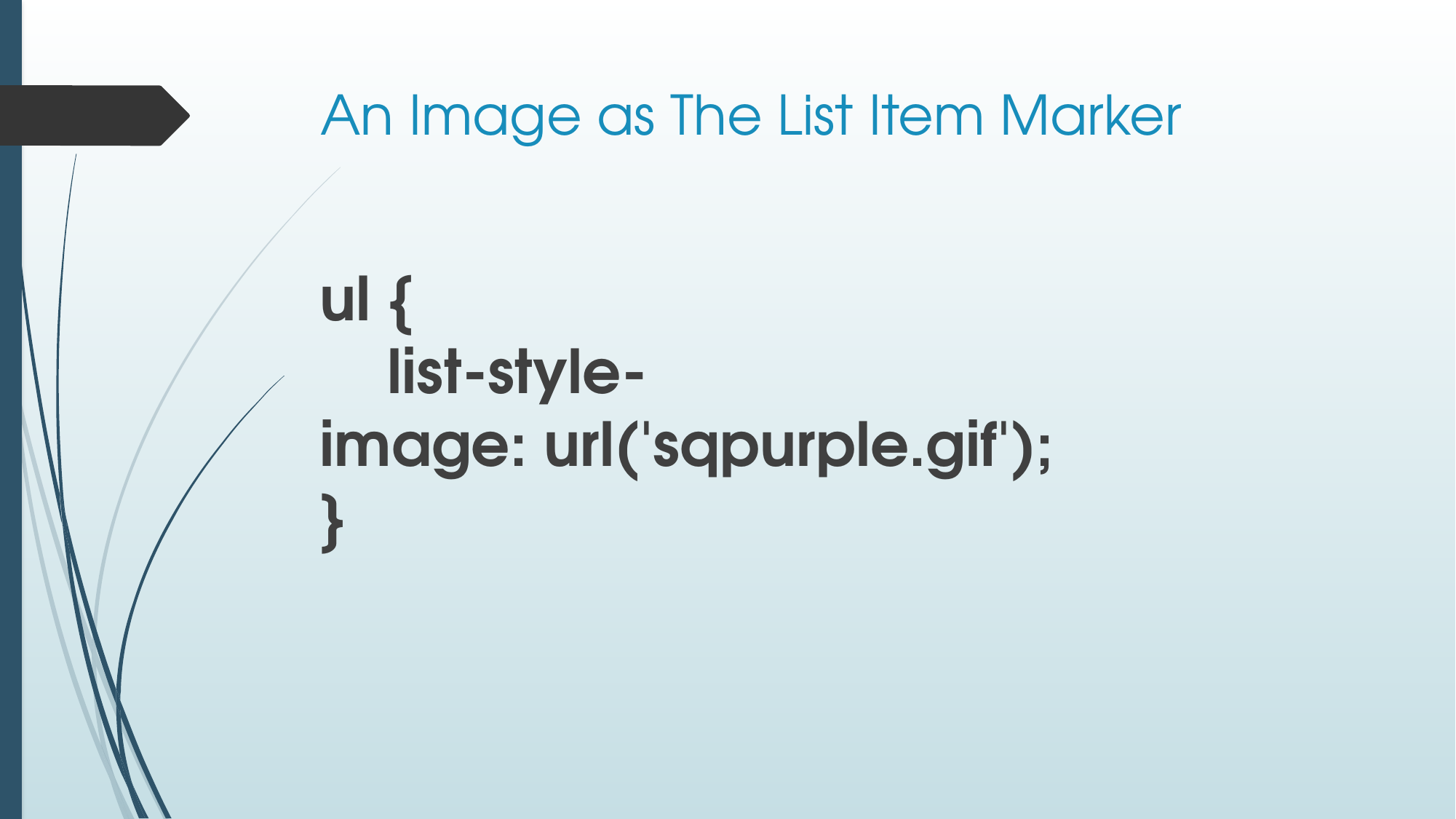

# An Image as The List Item Marker
ul {
    list-style-image: url('sqpurple.gif');
}